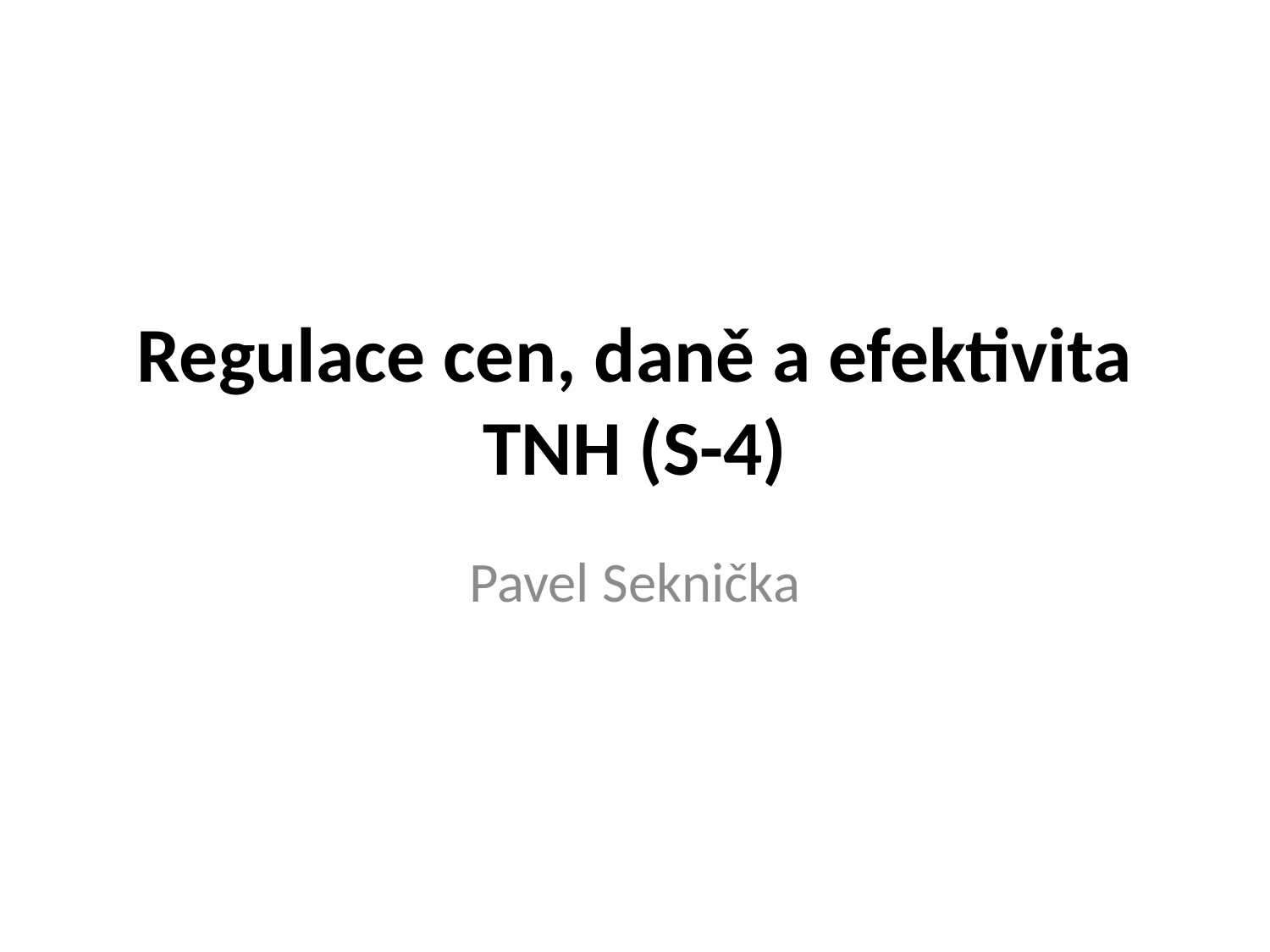

# Regulace cen, daně a efektivita TNH (S-4)
Pavel Seknička